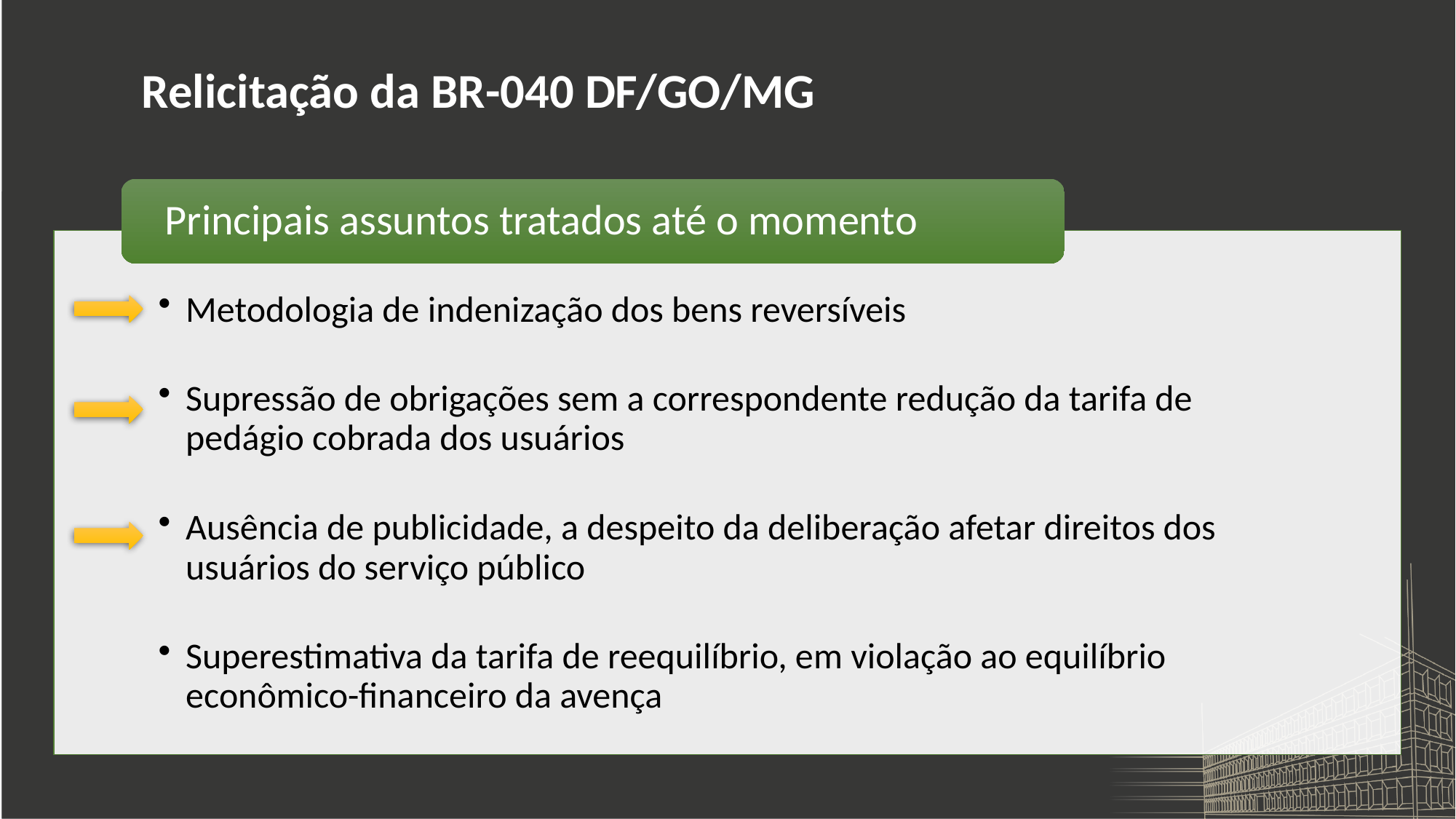

Relicitação da BR-040 DF/GO/MG
Metodologia de indenização dos bens reversíveis

Supressão de obrigações sem a correspondente redução da tarifa de pedágio cobrada dos usuários

Ausência de publicidade, a despeito da deliberação afetar direitos dos usuários do serviço público

Superestimativa da tarifa de reequilíbrio, em violação ao equilíbrio econômico-financeiro da avença
Principais assuntos tratados até o momento